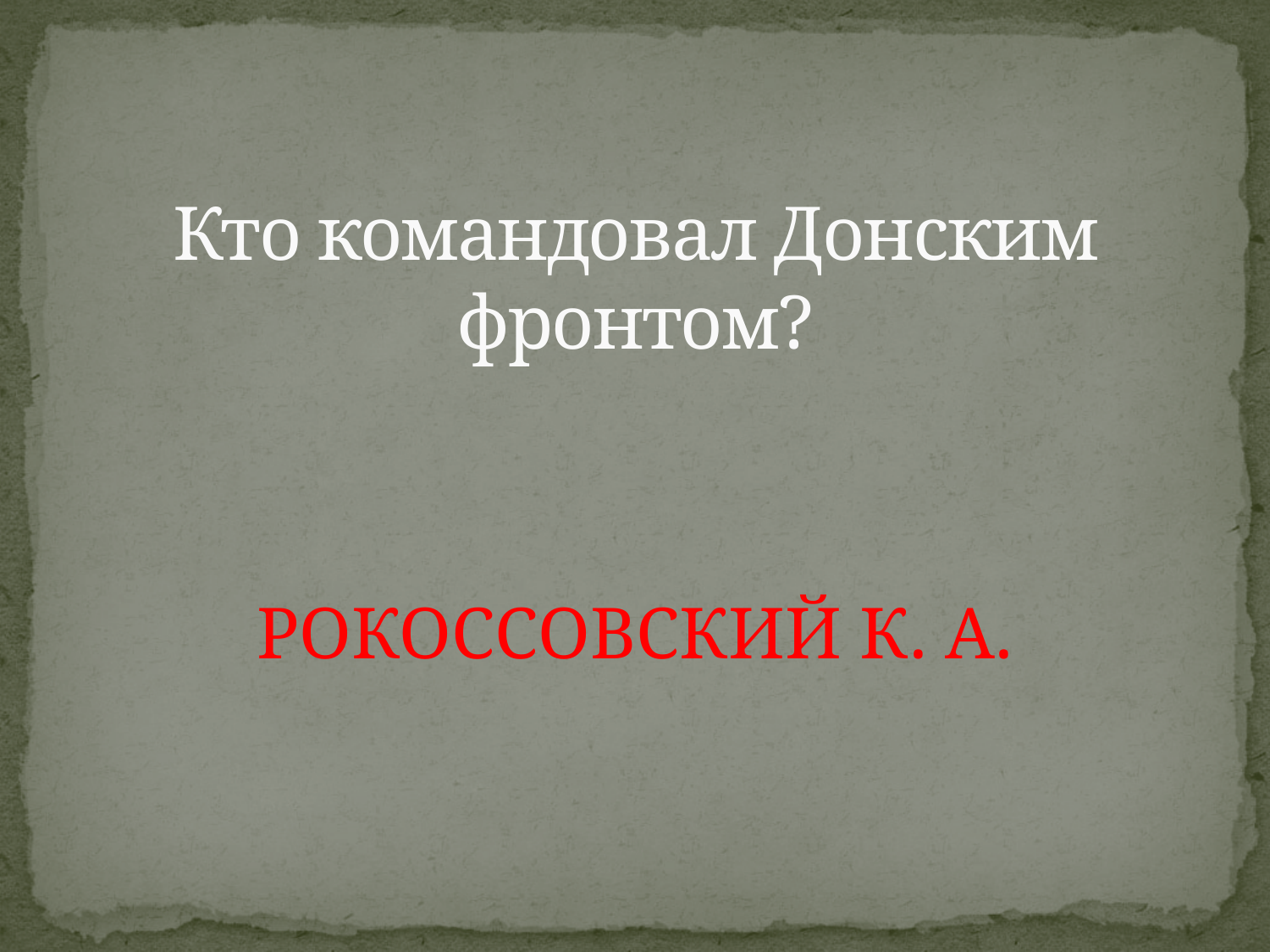

# Кто командовал Донским фронтом?
РОКОССОВСКИЙ К. А.